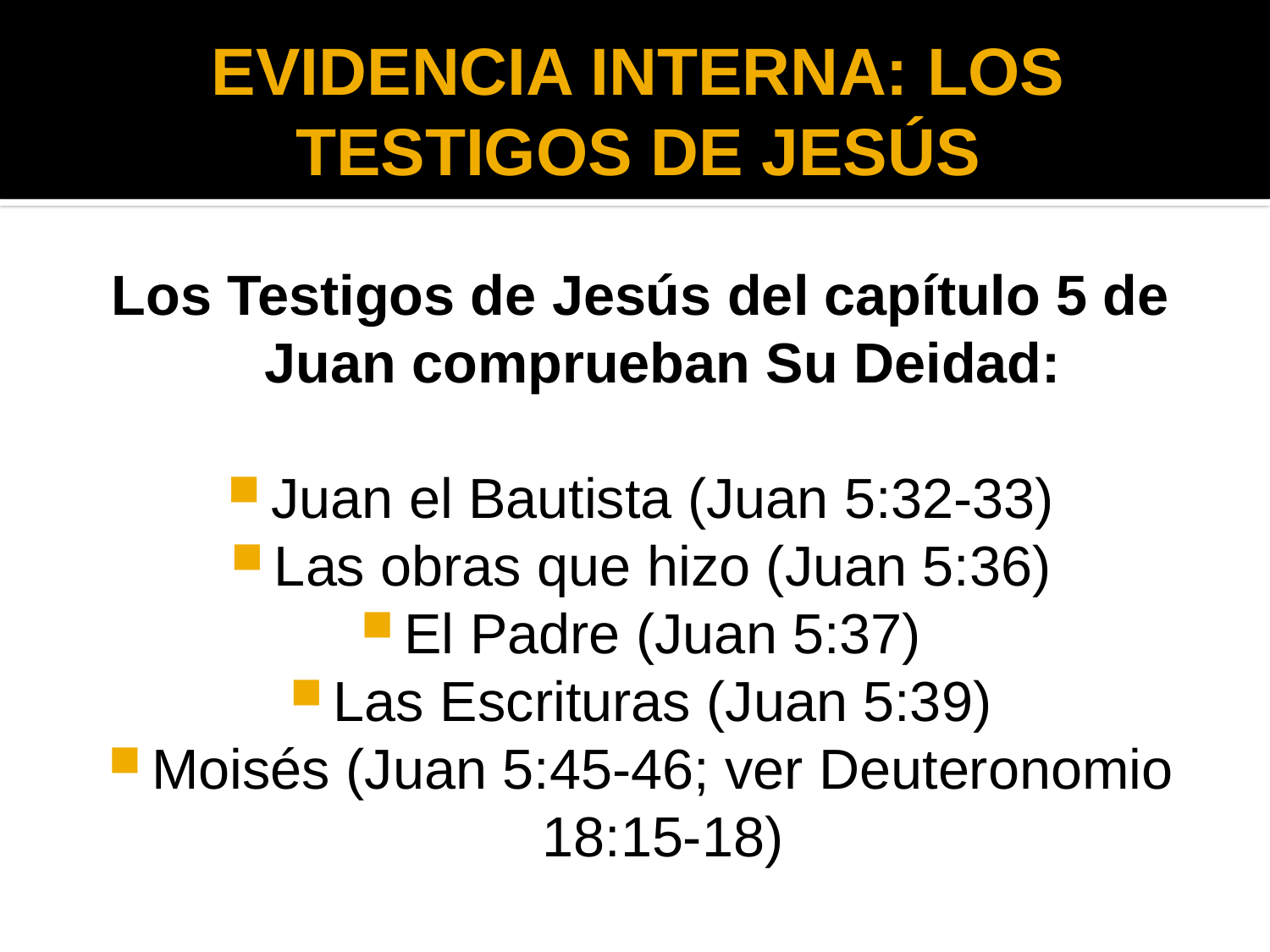

# EVIDENCIA INTERNA: LOS TESTIGOS DE JESÚS
Los Testigos de Jesús del capítulo 5 de Juan comprueban Su Deidad:

Juan el Bautista (Juan 5:32-33)
Las obras que hizo (Juan 5:36)
El Padre (Juan 5:37)
Las Escrituras (Juan 5:39)
Moisés (Juan 5:45-46; ver Deuteronomio 18:15-18)